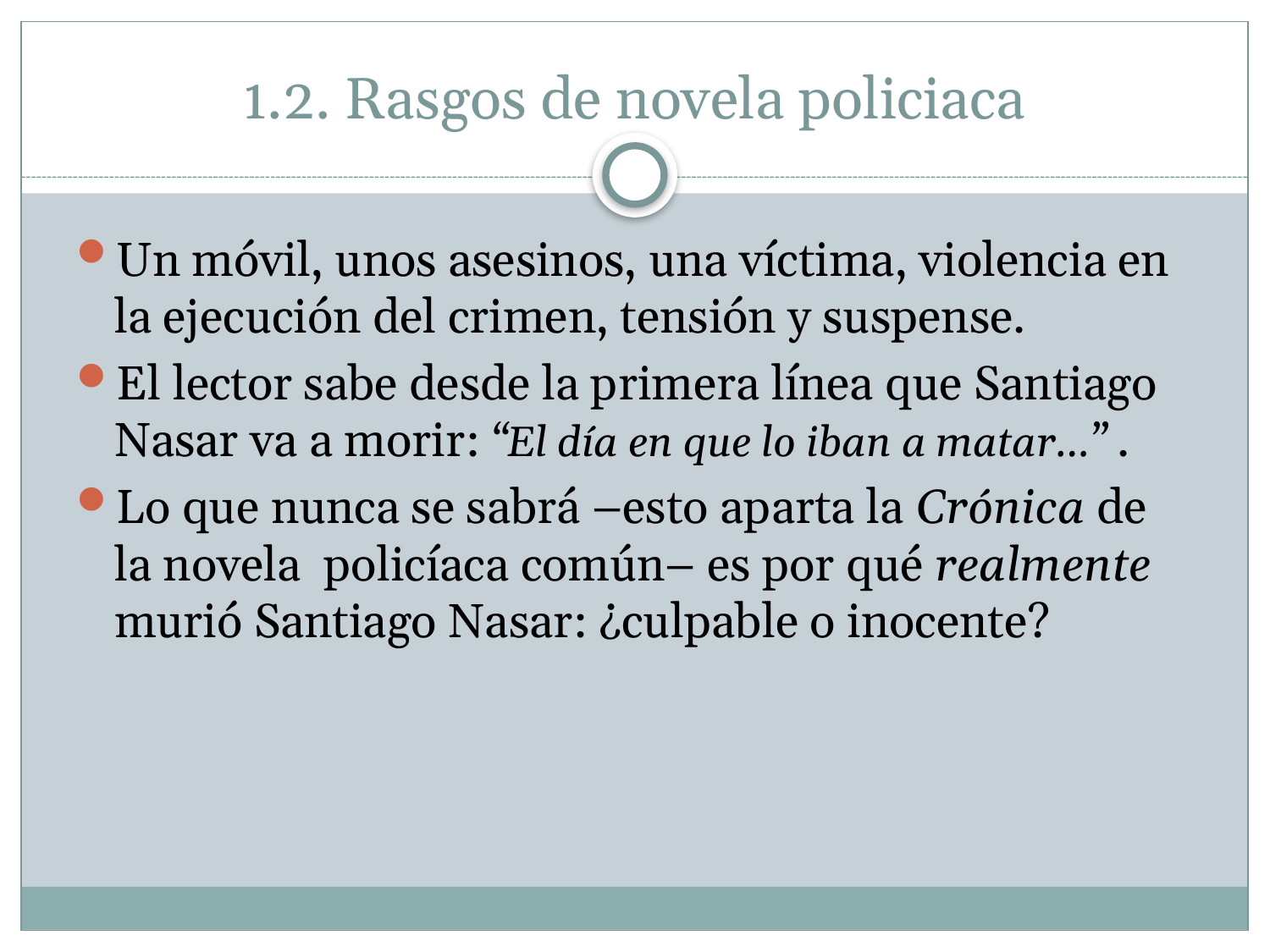

# 1.2. Rasgos de novela policiaca
Un móvil, unos asesinos, una víctima, violencia en la ejecución del crimen, tensión y suspense.
El lector sabe desde la primera línea que Santiago Nasar va a morir: “El día en que lo iban a matar…” .
Lo que nunca se sabrá –esto aparta la Crónica de la novela  policíaca común– es por qué realmente murió Santiago Nasar: ¿culpable o inocente?